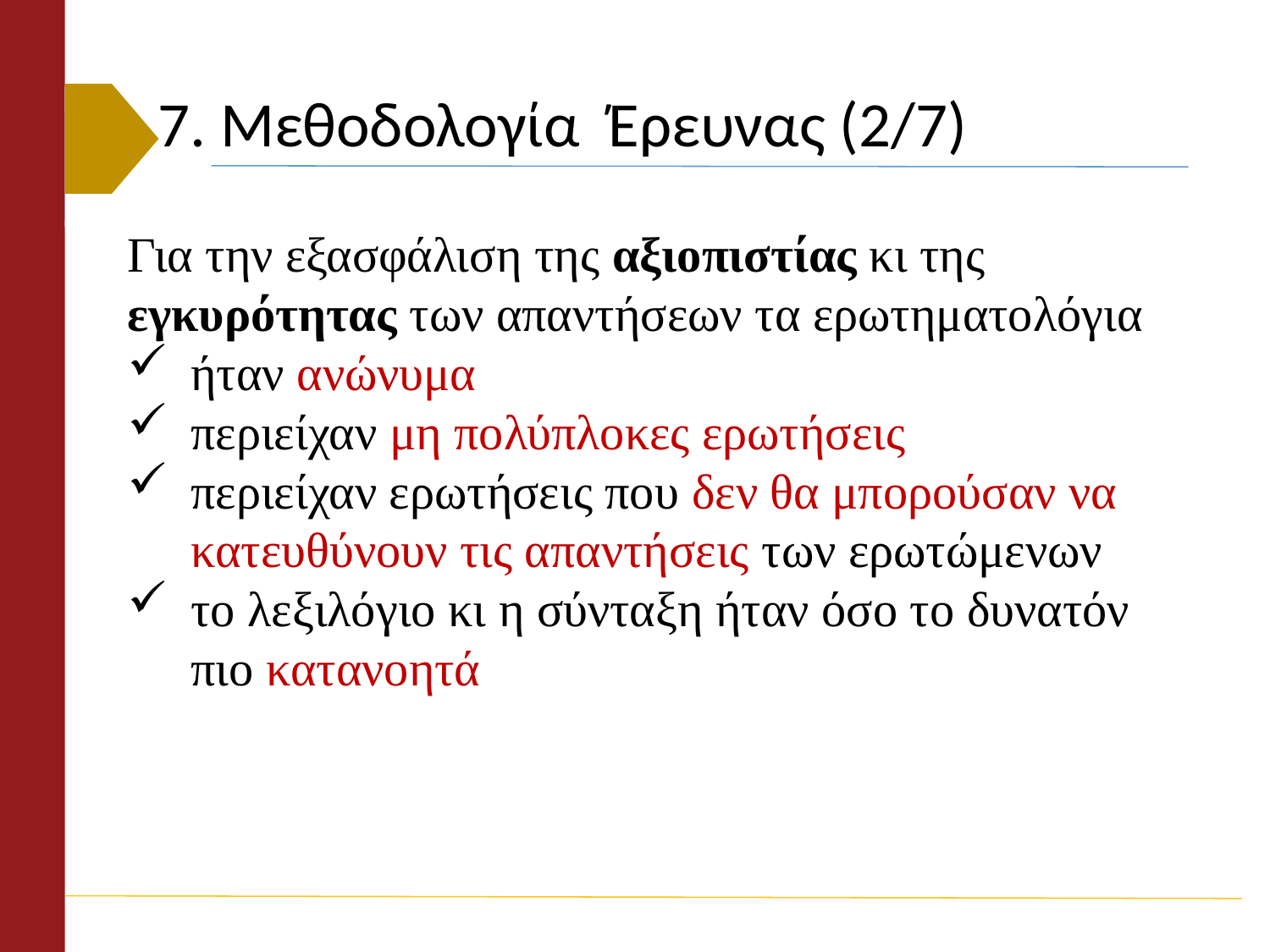

# 7. Μεθοδολογία  Έρευνας (2/7)
Για την εξασφάλιση της αξιοπιστίας κι της εγκυρότητας των απαντήσεων τα ερωτηματολόγια
ήταν ανώνυμα
περιείχαν μη πολύπλοκες ερωτήσεις
περιείχαν ερωτήσεις που δεν θα μπορούσαν να κατευθύνουν τις απαντήσεις των ερωτώμενων
το λεξιλόγιο κι η σύνταξη ήταν όσο το δυνατόν πιο κατανοητά